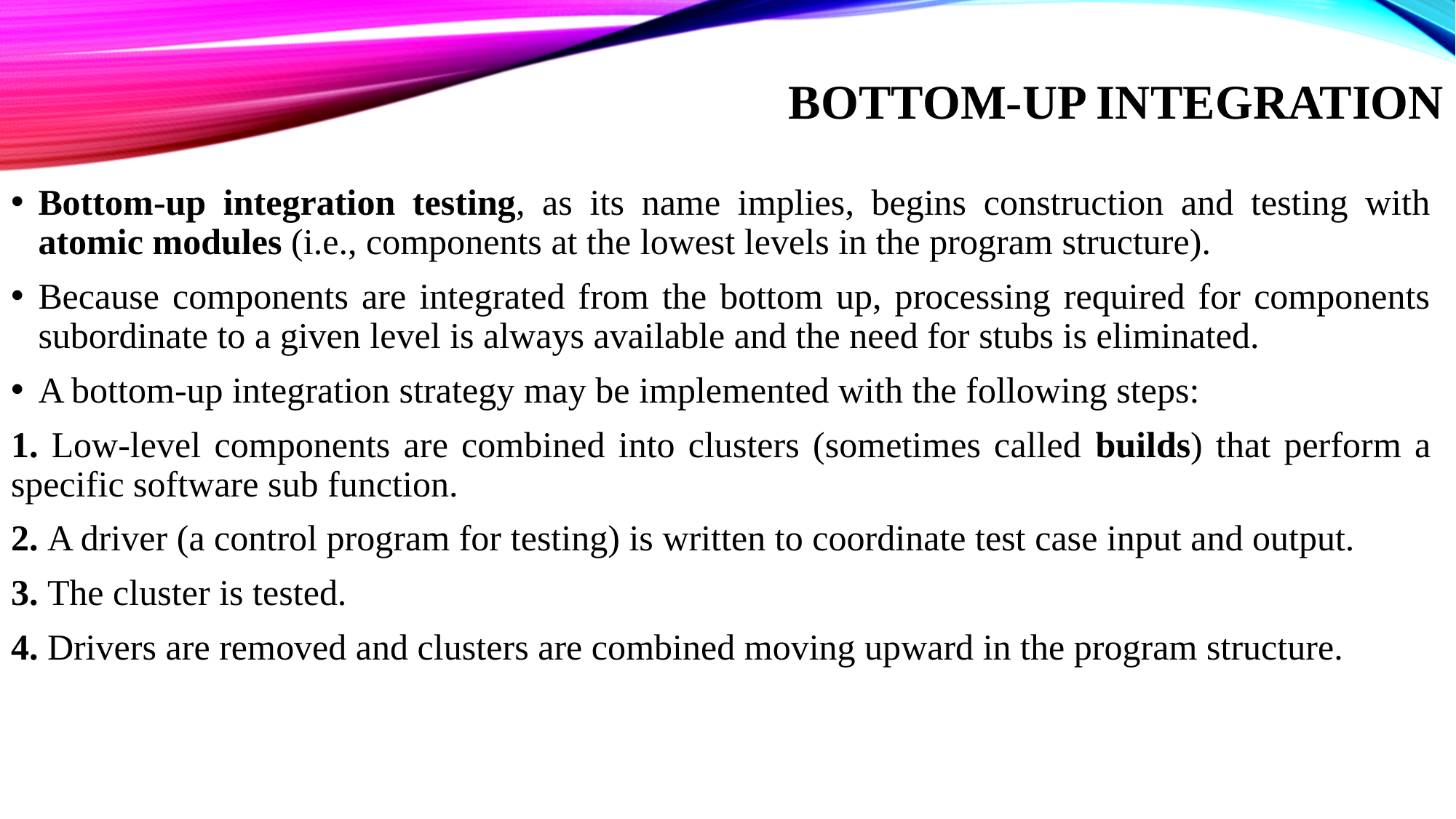

# Bottom-up Integration
Bottom-up integration testing, as its name implies, begins construction and testing with atomic modules (i.e., components at the lowest levels in the program structure).
Because components are integrated from the bottom up, processing required for components subordinate to a given level is always available and the need for stubs is eliminated.
A bottom-up integration strategy may be implemented with the following steps:
1. Low-level components are combined into clusters (sometimes called builds) that perform a specific software sub function.
2. A driver (a control program for testing) is written to coordinate test case input and output.
3. The cluster is tested.
4. Drivers are removed and clusters are combined moving upward in the program structure.